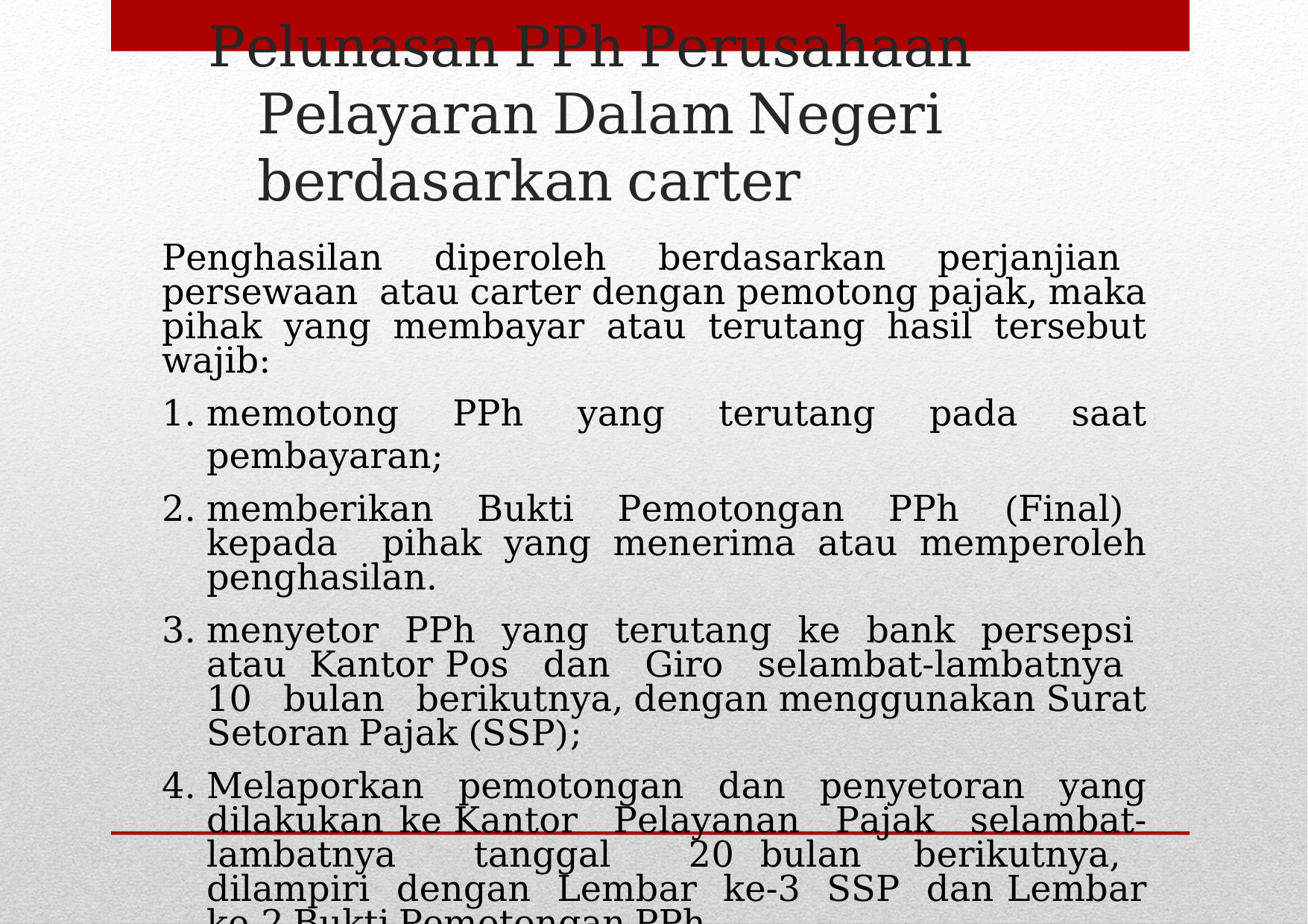

# Pelunasan PPh Perusahaan Pelayaran Dalam Negeri berdasarkan carter
Penghasilan  diperoleh  berdasarkan  perjanjian  persewaan  atau carter dengan pemotong pajak, maka pihak yang membayar atau terutang hasil tersebut wajib:
memotong PPh yang terutang pada saat pembayaran;
memberikan  Bukti  Pemotongan  PPh  (Final)  kepada  pihak yang menerima atau memperoleh penghasilan.
menyetor  PPh  yang  terutang  ke  bank  persepsi  atau  Kantor Pos   dan   Giro   selambat-lambatnya   10   bulan   berikutnya, dengan menggunakan Surat Setoran Pajak (SSP);
Melaporkan pemotongan dan penyetoran yang dilakukan ke Kantor   Pelayanan   Pajak   selambat-lambatnya   tanggal   20 bulan  berikutnya,  dilampiri  dengan  Lembar  ke-3  SSP  dan Lembar ke-2 Bukti Pemotongan PPh